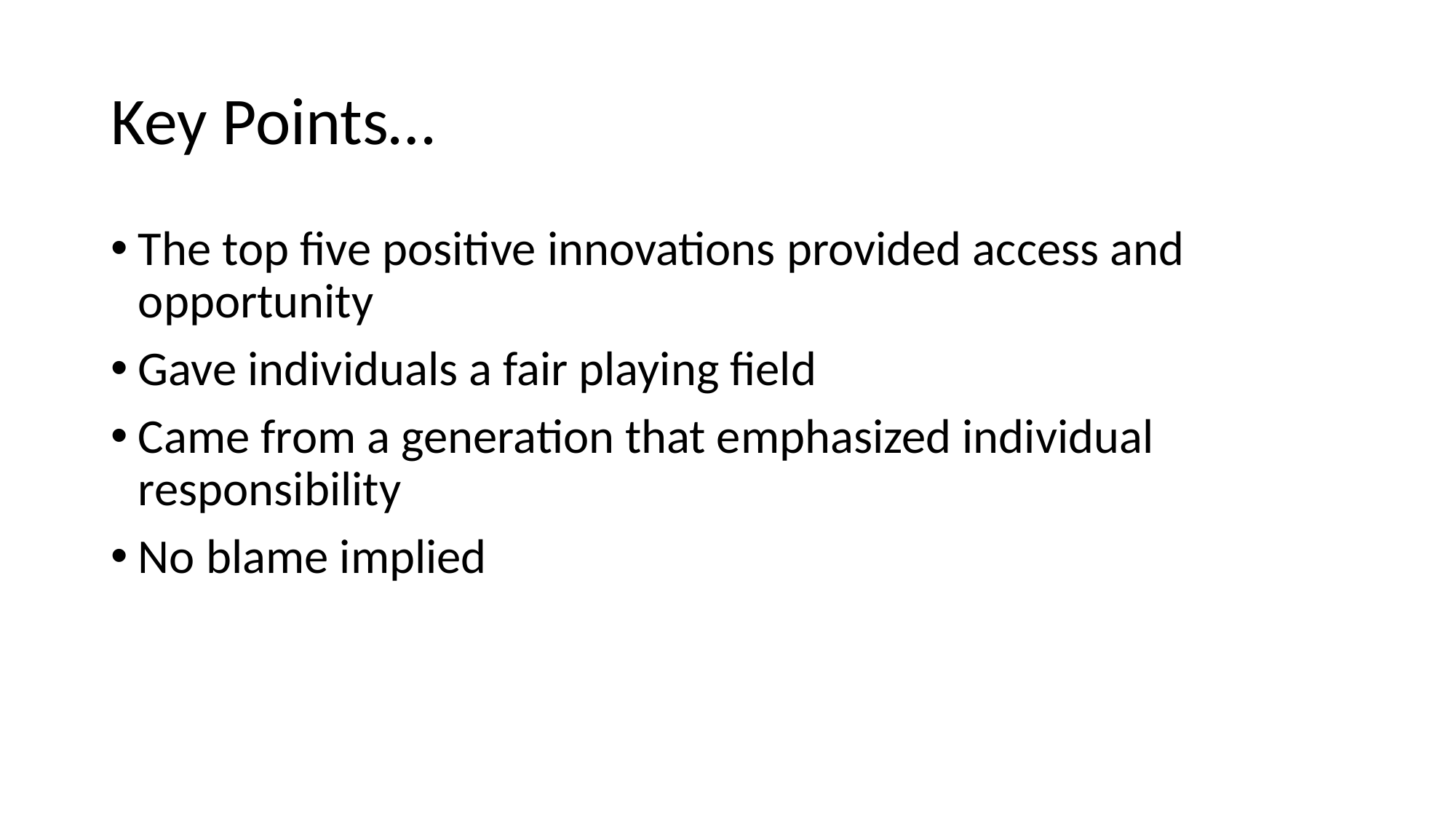

# Key Points…
The top five positive innovations provided access and opportunity
Gave individuals a fair playing field
Came from a generation that emphasized individual responsibility
No blame implied